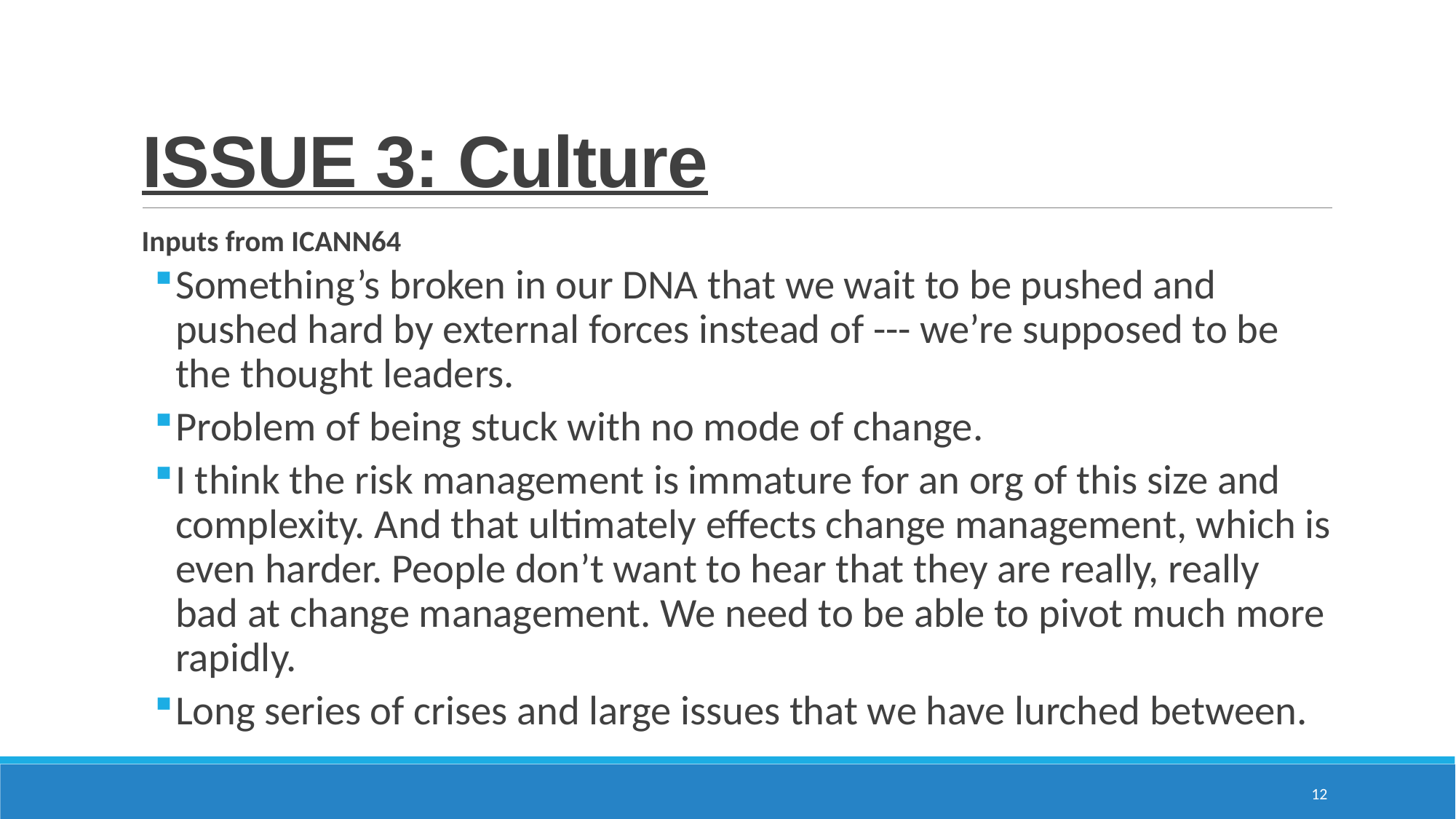

# ISSUE 3: Culture
Inputs from ICANN64
Something’s broken in our DNA that we wait to be pushed and pushed hard by external forces instead of --- we’re supposed to be the thought leaders.
Problem of being stuck with no mode of change.
I think the risk management is immature for an org of this size and complexity. And that ultimately effects change management, which is even harder. People don’t want to hear that they are really, really bad at change management. We need to be able to pivot much more rapidly.
Long series of crises and large issues that we have lurched between.

12